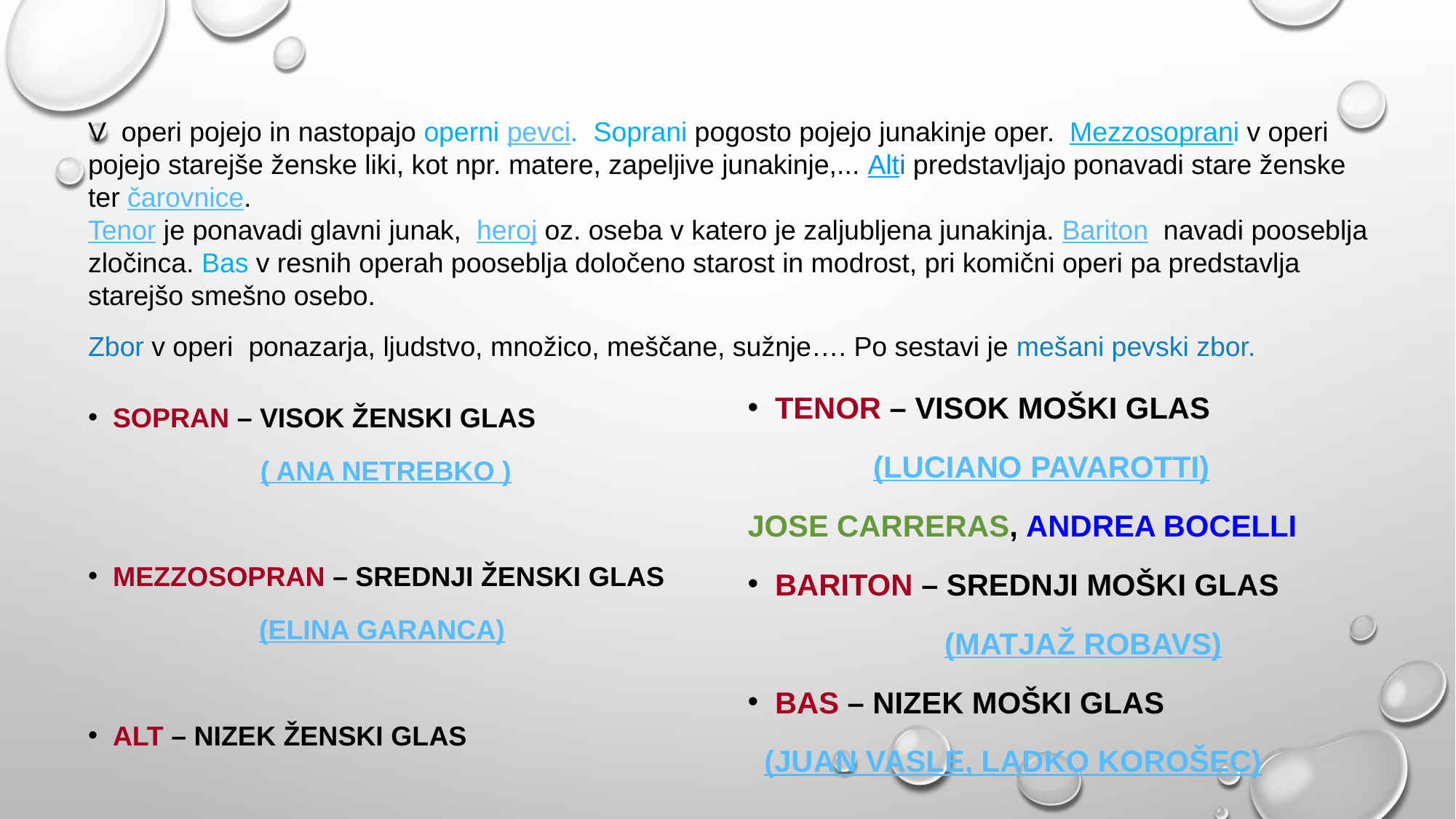

#
V  operi pojejo in nastopajo operni pevci.  Soprani pogosto pojejo junakinje oper.  Mezzosoprani v operi  pojejo starejše ženske liki, kot npr. matere, zapeljive junakinje,... Alti predstavljajo ponavadi stare ženske ter čarovnice.
Tenor je ponavadi glavni junak,  heroj oz. oseba v katero je zaljubljena junakinja. Bariton  navadi pooseblja zločinca. Bas v resnih operah pooseblja določeno starost in modrost, pri komični operi pa predstavlja starejšo smešno osebo.

Zbor v operi  ponazarja, ljudstvo, množico, meščane, sužnje…. Po sestavi je mešani pevski zbor.

Tenor – visok moški glas
(Luciano Pavarotti)
Jose carreras, Andrea Bocelli
Bariton – srednji moški glas
          (Matjaž Robavs)
Bas – nizek moški glas
  (Juan Vasle, Ladko Korošec)
Sopran – visok ženski glas
 ( Ana Netrebko )

Mezzosopran – srednji ženski glas
(Elina Garanca)

Alt – nizek ženski glas